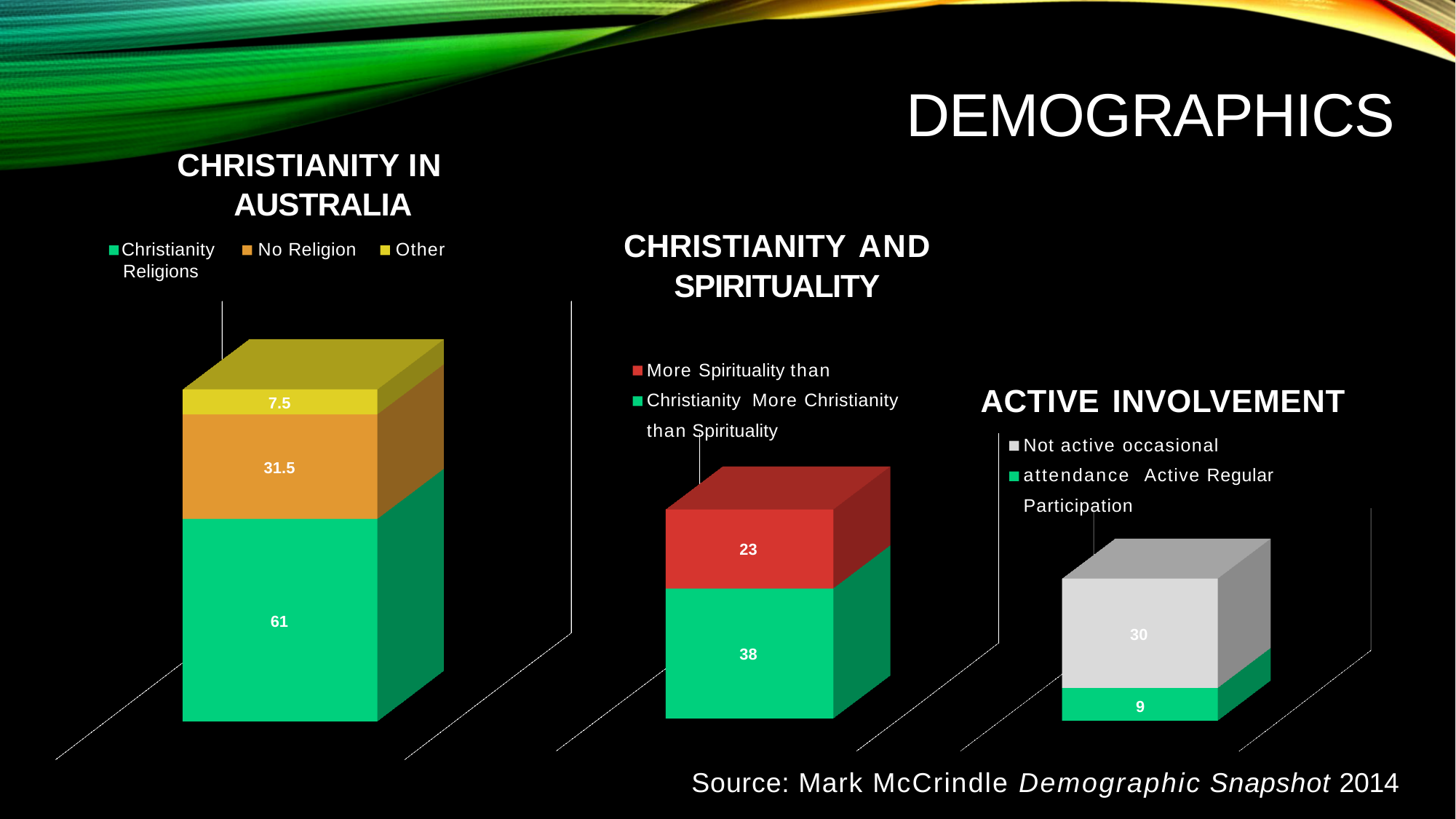

# DEMOGRAPHICS
CHRISTIANITY IN  AUSTRALIA
Christianity	No Religion	Other Religions
CHRISTIANITY AND
SPIRITUALITY

More Spirituality than Christianity  More Christianity than Spirituality

ACTIVE INVOLVEMENT
7.5

Not active occasional attendance  Active Regular Participation

31.5

23
61
30
38

9
Source: Mark McCrindle Demographic Snapshot 2014